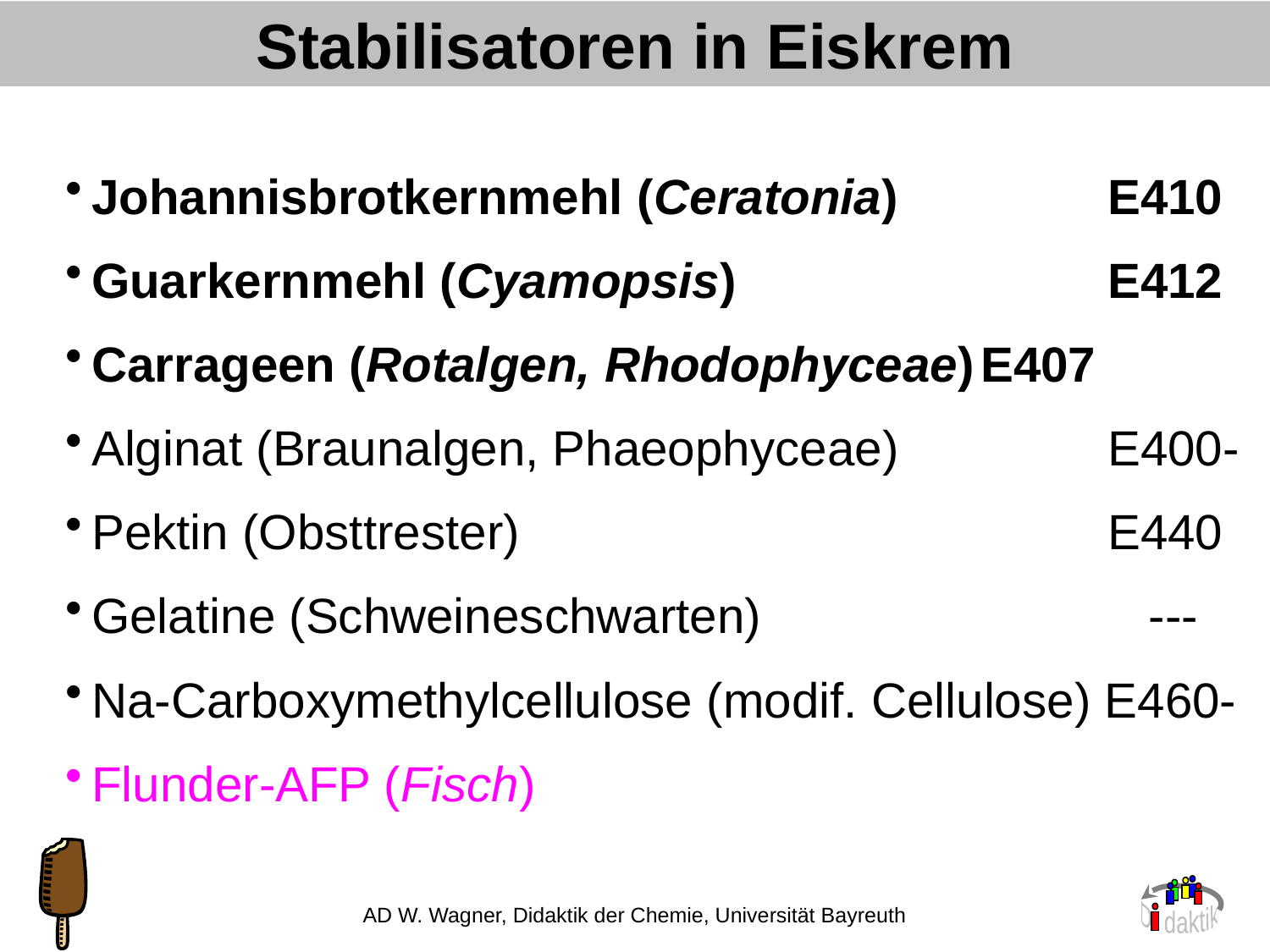

# Stabilisatoren in Eiskrem
Johannisbrotkernmehl (Ceratonia)		E410
Guarkernmehl (Cyamopsis)			E412
Carrageen (Rotalgen, Rhodophyceae)	E407
Alginat (Braunalgen, Phaeophyceae) 		E400-
Pektin (Obsttrester)					E440
Gelatine (Schweineschwarten)			   ---
Na-Carboxymethylcellulose (modif. Cellulose) E460-
Flunder-AFP (Fisch)
AD W. Wagner, Didaktik der Chemie, Universität Bayreuth